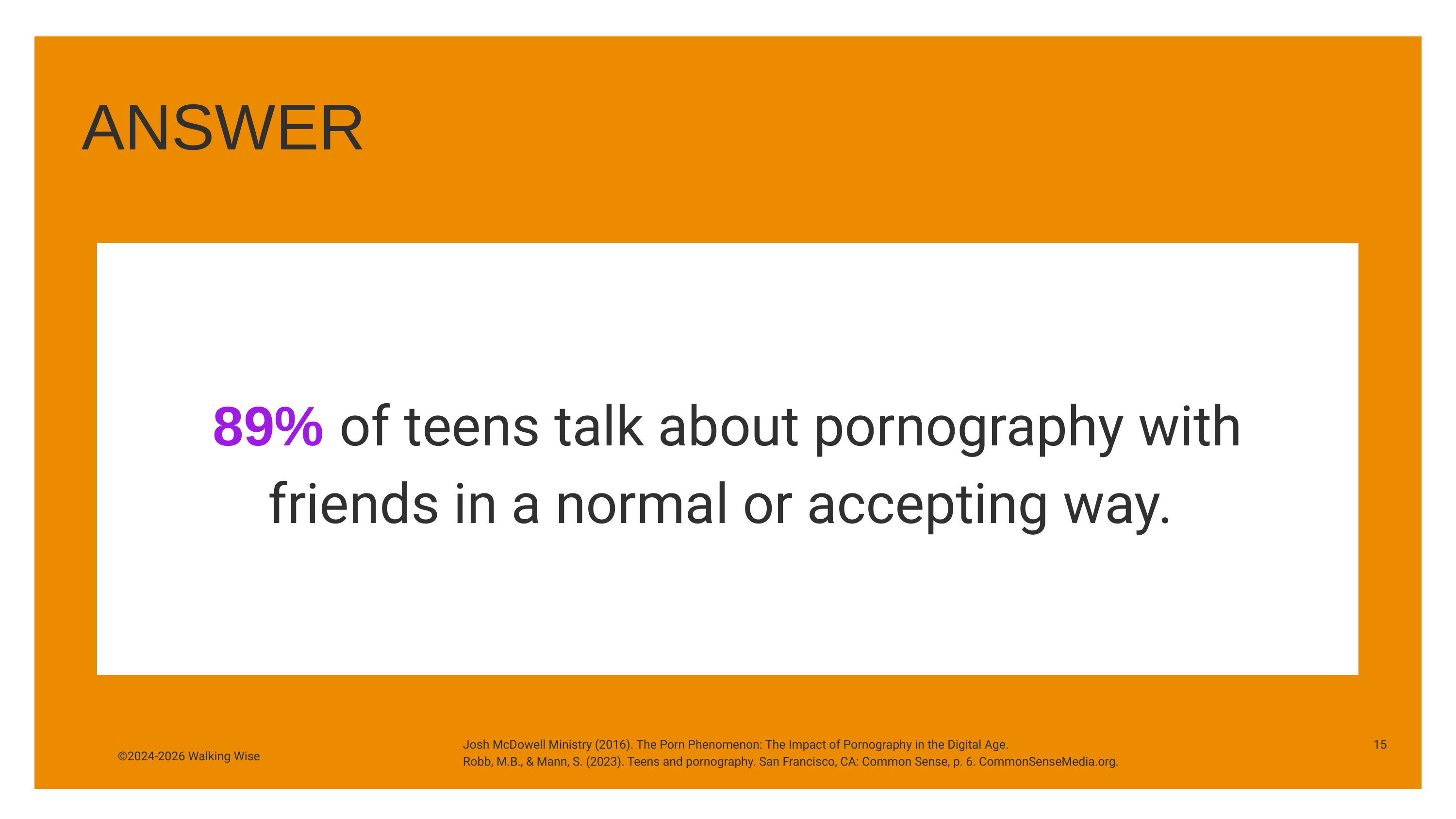

ANSWER

89% of teens talk about pornography with friends in a normal or accepting way.
Josh McDowell Ministry (2016). The Porn Phenomenon: The Impact of Pornography in the Digital Age.
Robb, M.B., & Mann, S. (2023). Teens and pornography. San Francisco, CA: Common Sense, p. 6. CommonSenseMedia.org.
15
©2024-2026 Walking Wise